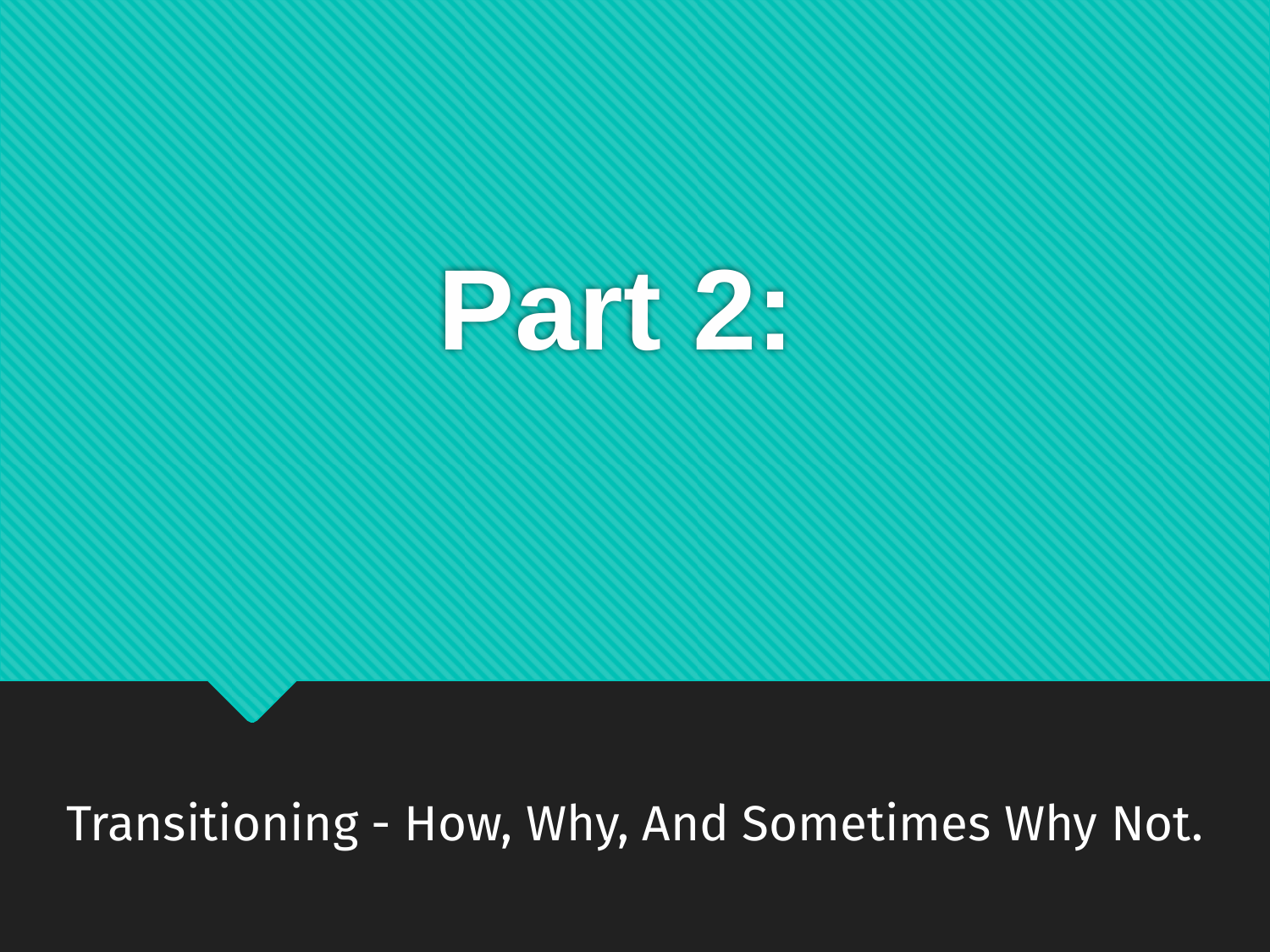

# Part 2:
Transitioning - How, Why, And Sometimes Why Not.